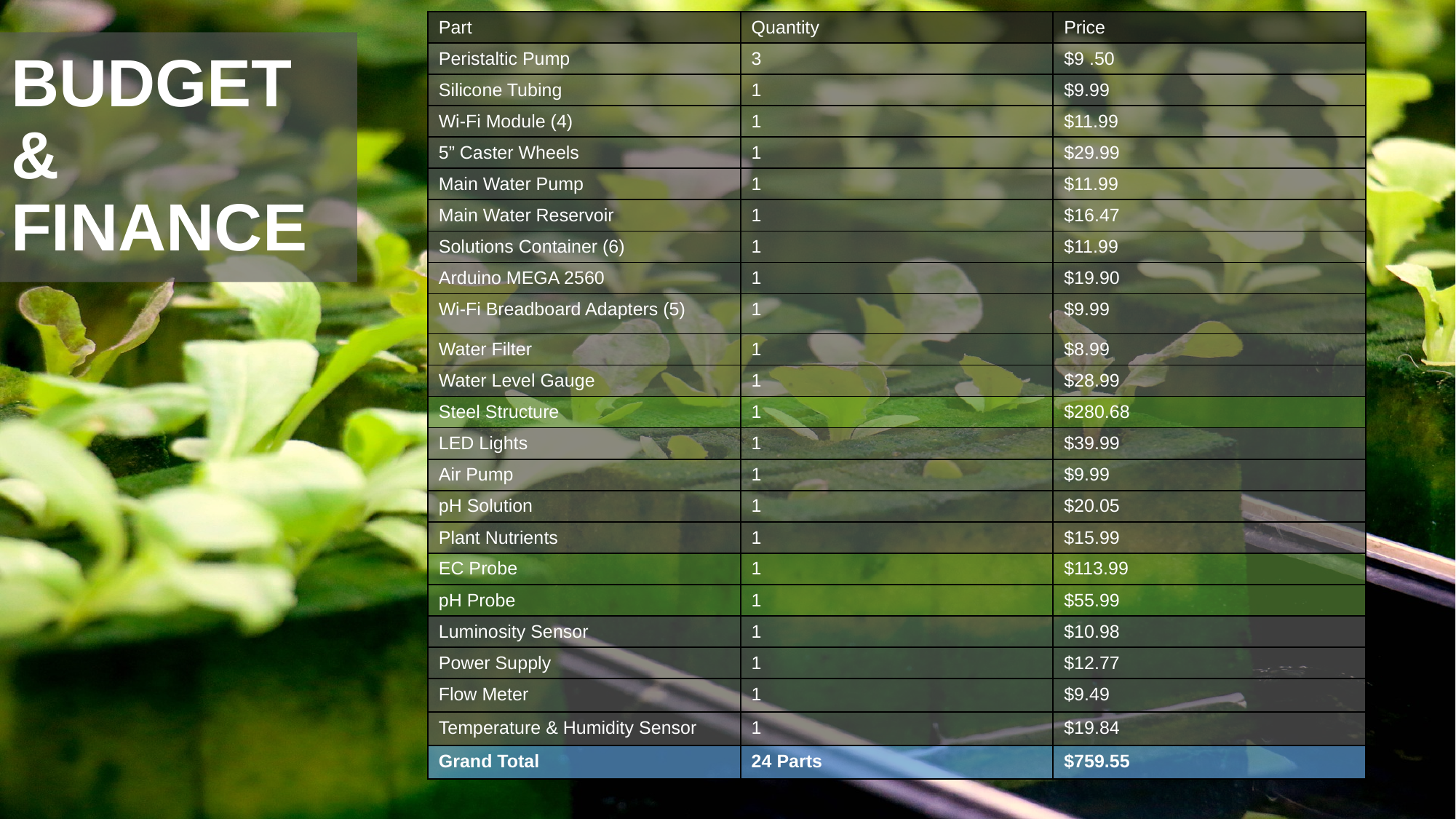

| Part | Quantity | Price |
| --- | --- | --- |
| Peristaltic Pump | 3 | $9 .50 |
| Silicone Tubing | 1 | $9.99 |
| Wi-Fi Module (4) | 1 | $11.99 |
| 5” Caster Wheels | 1 | $29.99 |
| Main Water Pump | 1 | $11.99 |
| Main Water Reservoir | 1 | $16.47 |
| Solutions Container (6) | 1 | $11.99 |
| Arduino MEGA 2560 | 1 | $19.90 |
| Wi-Fi Breadboard Adapters (5) | 1 | $9.99 |
| Water Filter | 1 | $8.99 |
| Water Level Gauge | 1 | $28.99 |
| Steel Structure | 1 | $280.68 |
| LED Lights | 1 | $39.99 |
| Air Pump | 1 | $9.99 |
| pH Solution | 1 | $20.05 |
| Plant Nutrients | 1 | $15.99 |
| EC Probe | 1 | $113.99 |
| pH Probe | 1 | $55.99 |
| Luminosity Sensor | 1 | $10.98 |
| Power Supply | 1 | $12.77 |
| Flow Meter | 1 | $9.49 |
| Temperature & Humidity Sensor | 1 | $19.84 |
| Grand Total | 24 Parts | $759.55 |
# BUDGET & FINANCE